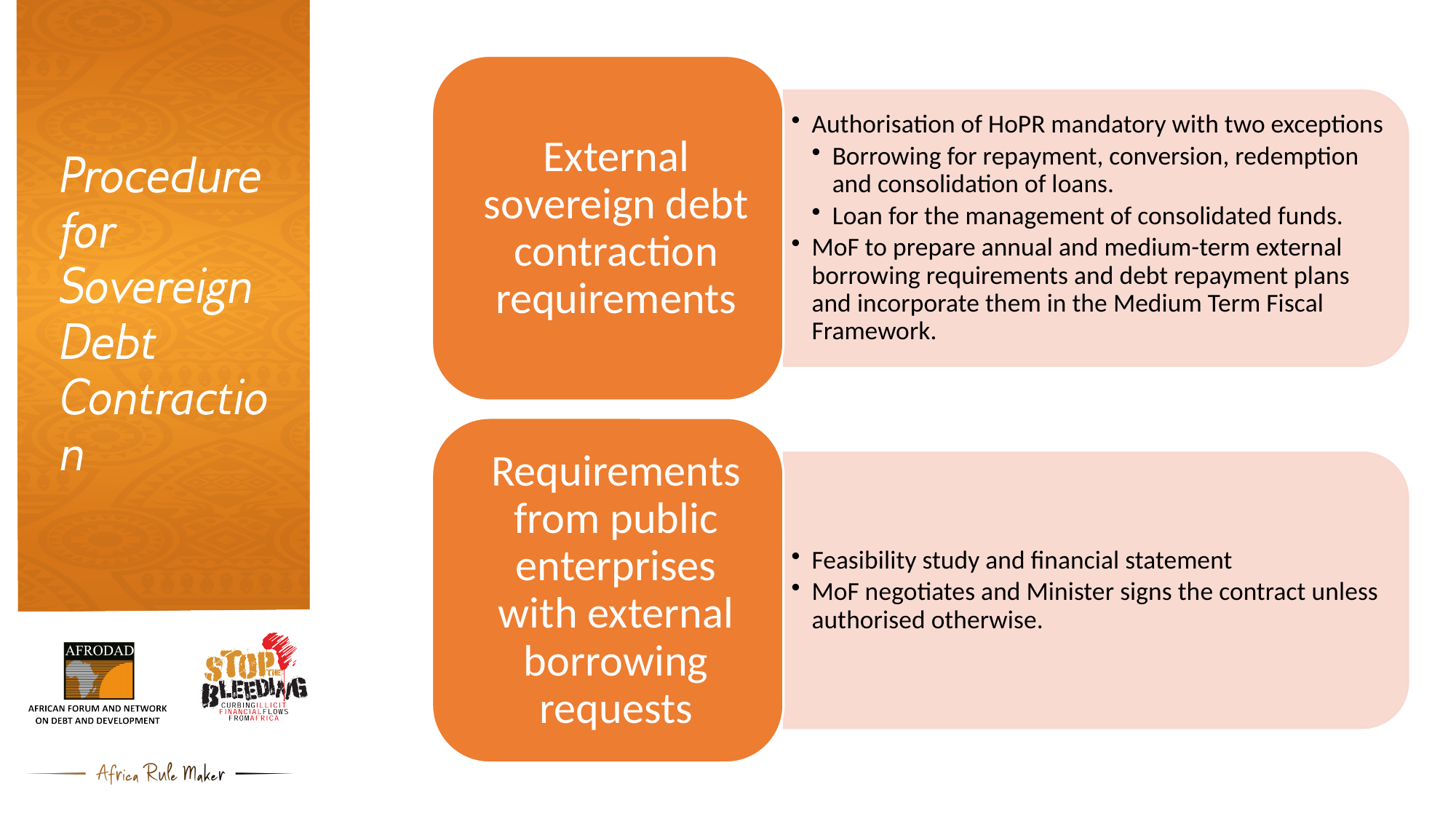

# Procedure for Sovereign Debt Contraction
Authorisation of HoPR mandatory with two exceptions
Borrowing for repayment, conversion, redemption and consolidation of loans.
Loan for the management of consolidated funds.
MoF to prepare annual and medium-term external borrowing requirements and debt repayment plans and incorporate them in the Medium Term Fiscal Framework.
External sovereign debt contraction requirements
Feasibility study and financial statement
MoF negotiates and Minister signs the contract unless authorised otherwise.
Requirements from public enterprises with external borrowing requests